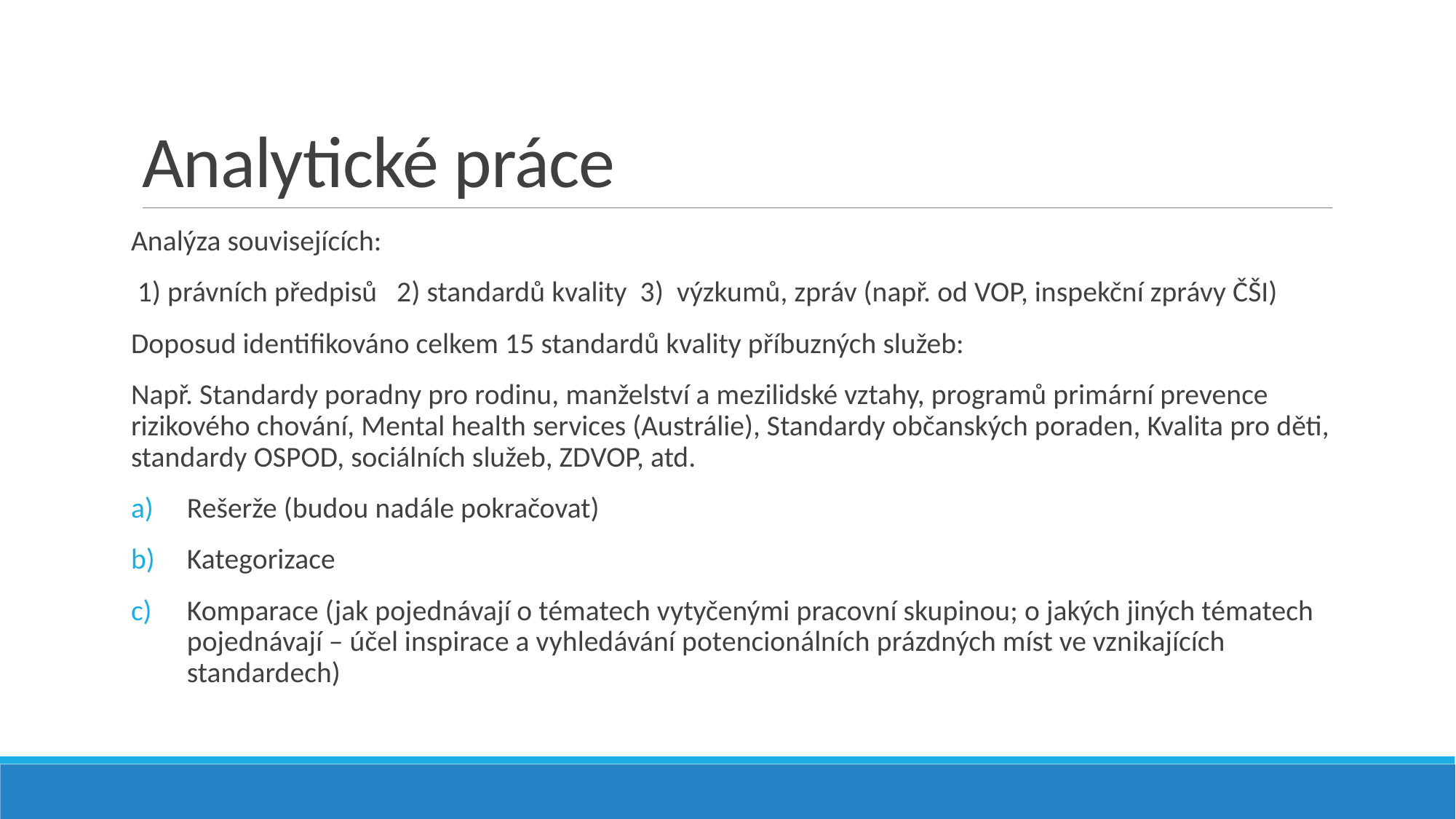

# Analytické práce
Analýza souvisejících:
 1) právních předpisů   2) standardů kvality  3)  výzkumů, zpráv (např. od VOP, inspekční zprávy ČŠI)
Doposud identifikováno celkem 15 standardů kvality příbuzných služeb:
Např. Standardy poradny pro rodinu, manželství a mezilidské vztahy, programů primární prevence rizikového chování, Mental health services (Austrálie), Standardy občanských poraden, Kvalita pro děti, standardy OSPOD, sociálních služeb, ZDVOP, atd.
Rešerže (budou nadále pokračovat)
Kategorizace
Komparace (jak pojednávají o tématech vytyčenými pracovní skupinou; o jakých jiných tématech pojednávají – účel inspirace a vyhledávání potencionálních prázdných míst ve vznikajících standardech)